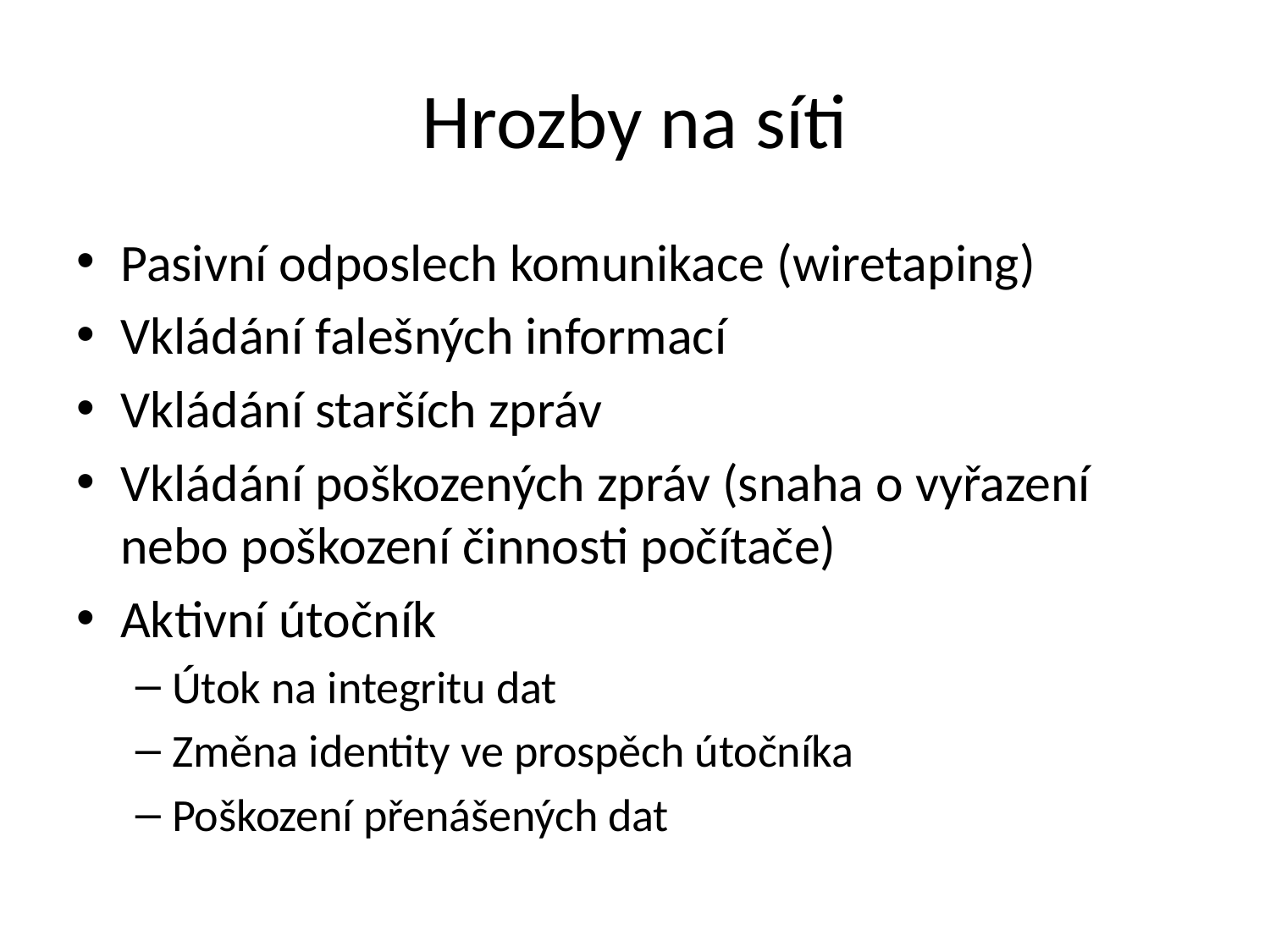

# Hrozby na síti
Pasivní odposlech komunikace (wiretaping)
Vkládání falešných informací
Vkládání starších zpráv
Vkládání poškozených zpráv (snaha o vyřazení nebo poškození činnosti počítače)
Aktivní útočník
Útok na integritu dat
Změna identity ve prospěch útočníka
Poškození přenášených dat